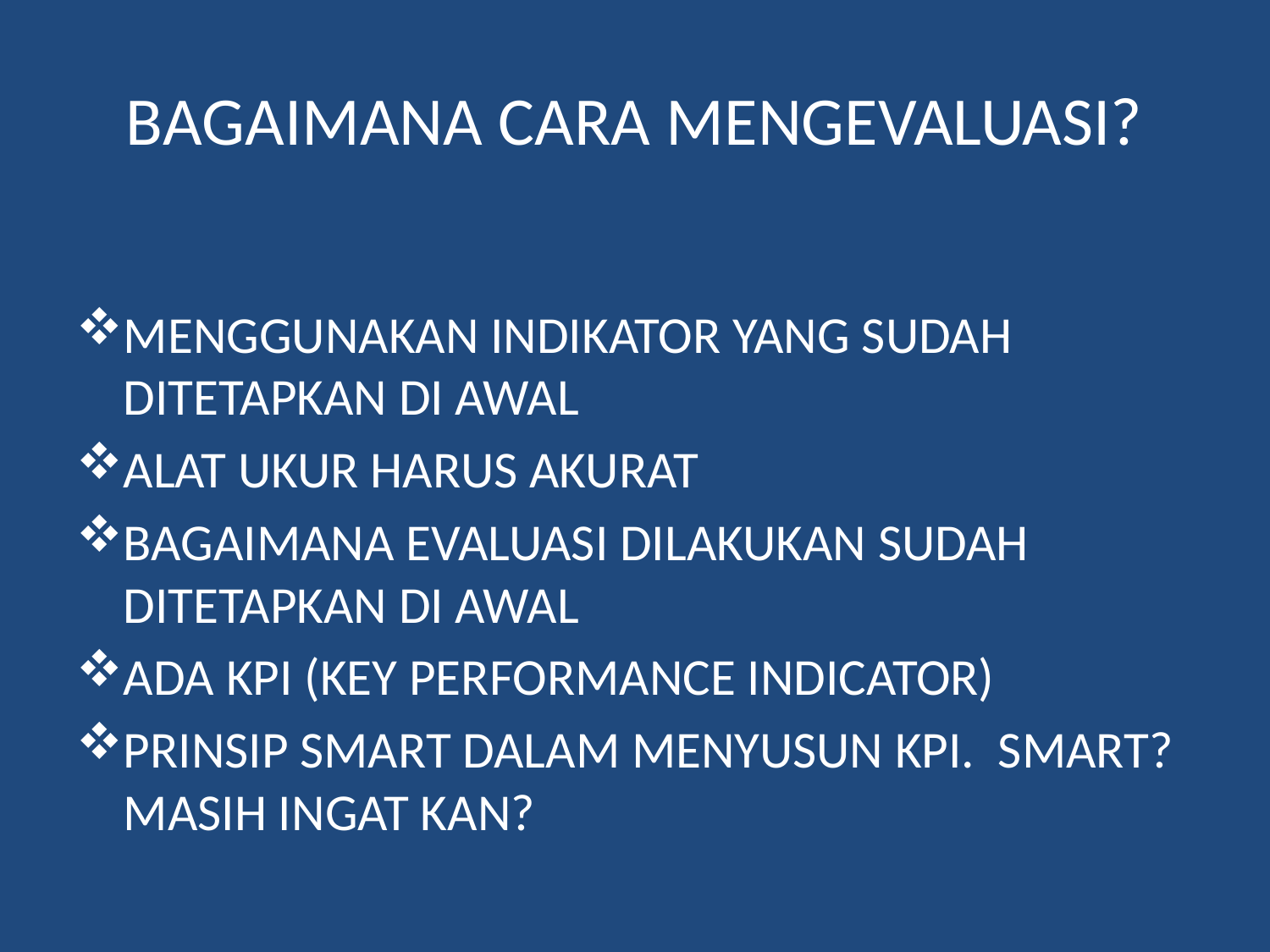

# BAGAIMANA CARA MENGEVALUASI?

MENGGUNAKAN INDIKATOR YANG SUDAH DITETAPKAN DI AWAL
ALAT UKUR HARUS AKURAT
BAGAIMANA EVALUASI DILAKUKAN SUDAH DITETAPKAN DI AWAL
ADA KPI (KEY PERFORMANCE INDICATOR)
PRINSIP SMART DALAM MENYUSUN KPI.  SMART? MASIH INGAT KAN?